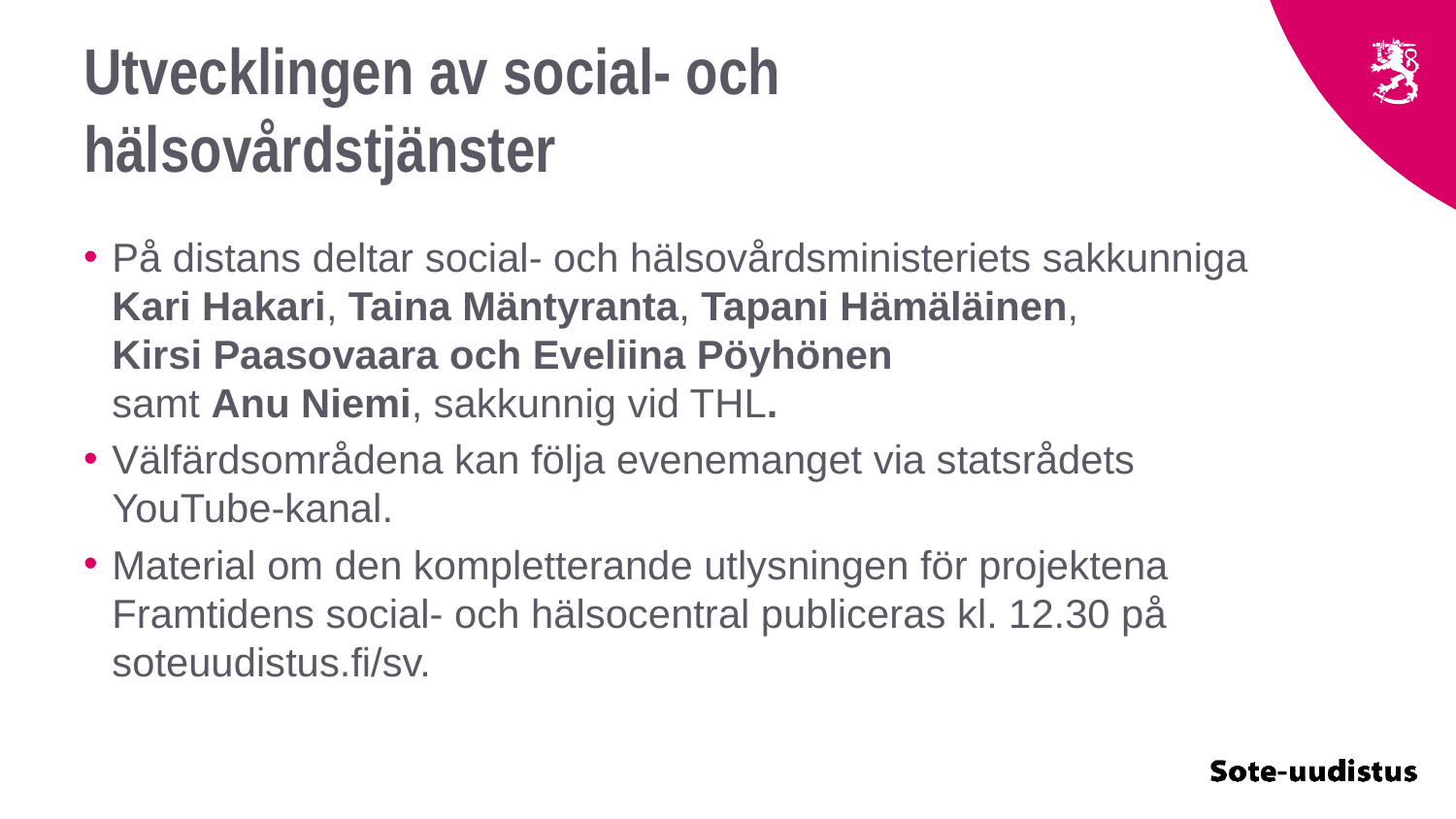

# Utvecklingen av social- och hälsovårdstjänster
På distans deltar social- och hälsovårdsministeriets sakkunniga Kari Hakari, Taina Mäntyranta, Tapani Hämäläinen,
Kirsi Paasovaara och Eveliina Pöyhönen
samt Anu Niemi, sakkunnig vid THL.
Välfärdsområdena kan följa evenemanget via statsrådets YouTube-kanal.
Material om den kompletterande utlysningen för projektena Framtidens social- och hälsocentral publiceras kl. 12.30 på soteuudistus.fi/sv.